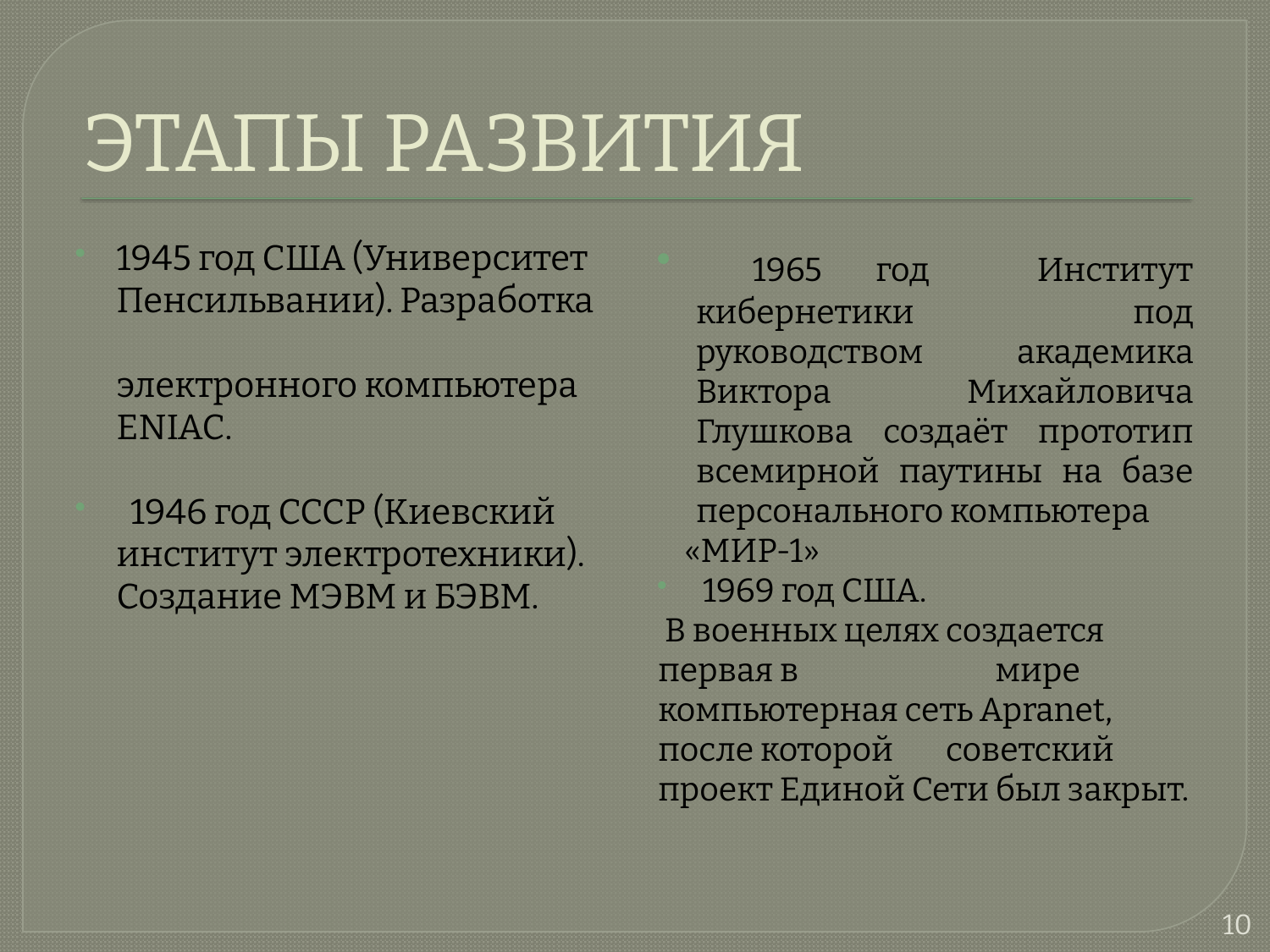

# ЭТАПЫ РАЗВИТИЯ
1945 год США (Университет Пенсильвании). Разработка                                        электронного компьютера ENIAC.

  1946 год СССР (Киевский институт электротехники). Создание МЭВМ и БЭВМ.

 1965 год  Институт кибернетики под руководством академика Виктора Михайловича Глушкова создаёт прототип всемирной паутины на базе персонального компьютера
    «МИР-1»
 1969 год США.
 В военных целях создается первая в                              мире компьютерная сеть Apranet,  после которой        советский проект Единой Сети был закрыт.
10